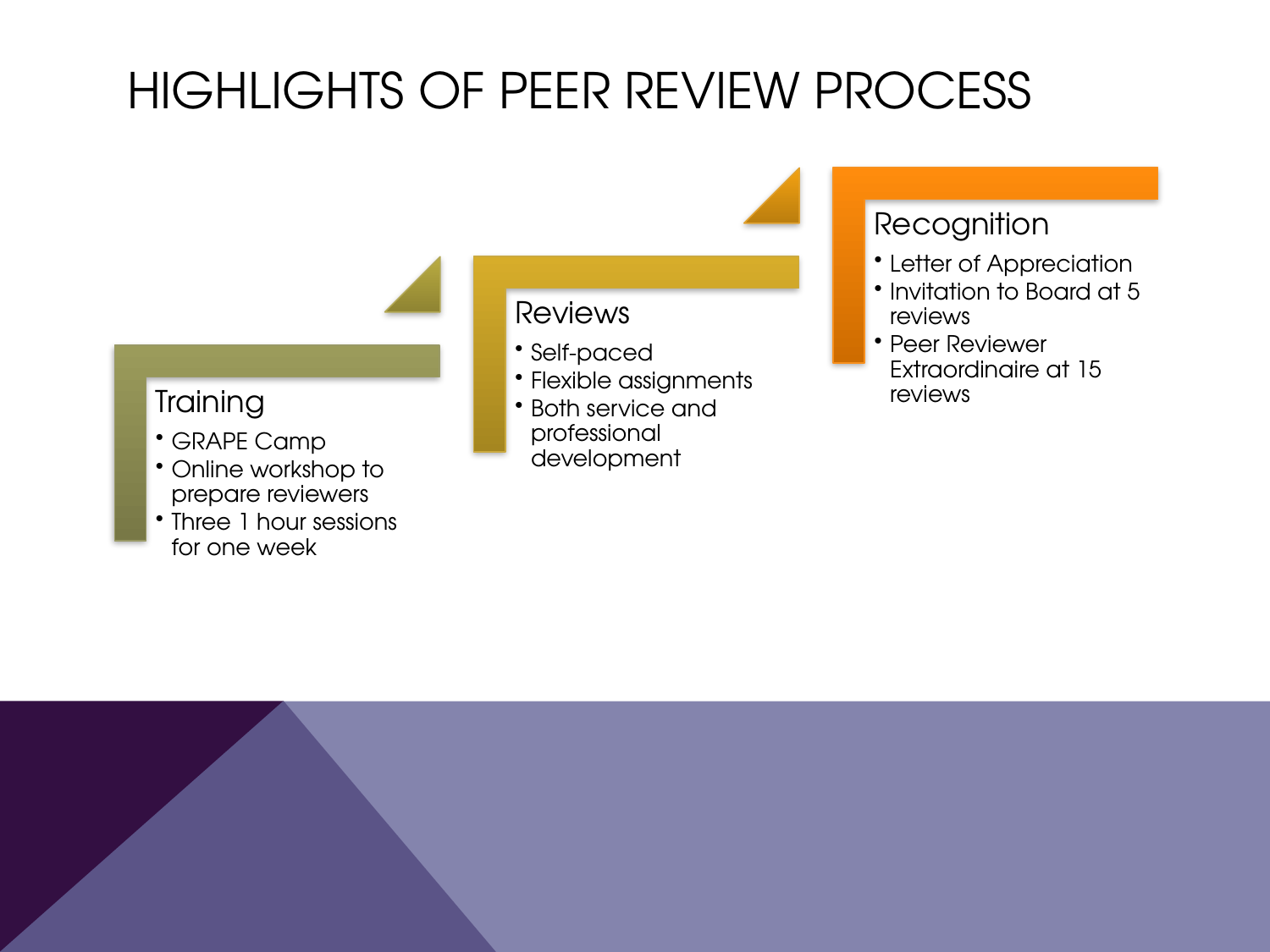

# Highlights of peer review process
Training
GRAPE Camp
Online workshop to prepare reviewers
Three 1 hour sessions for one week
Reviews
Self-paced
Flexible assignments
Both service and professional development
Recognition
Letter of Appreciation
Invitation to Board at 5 reviews
Peer Reviewer Extraordinaire at 15 reviews